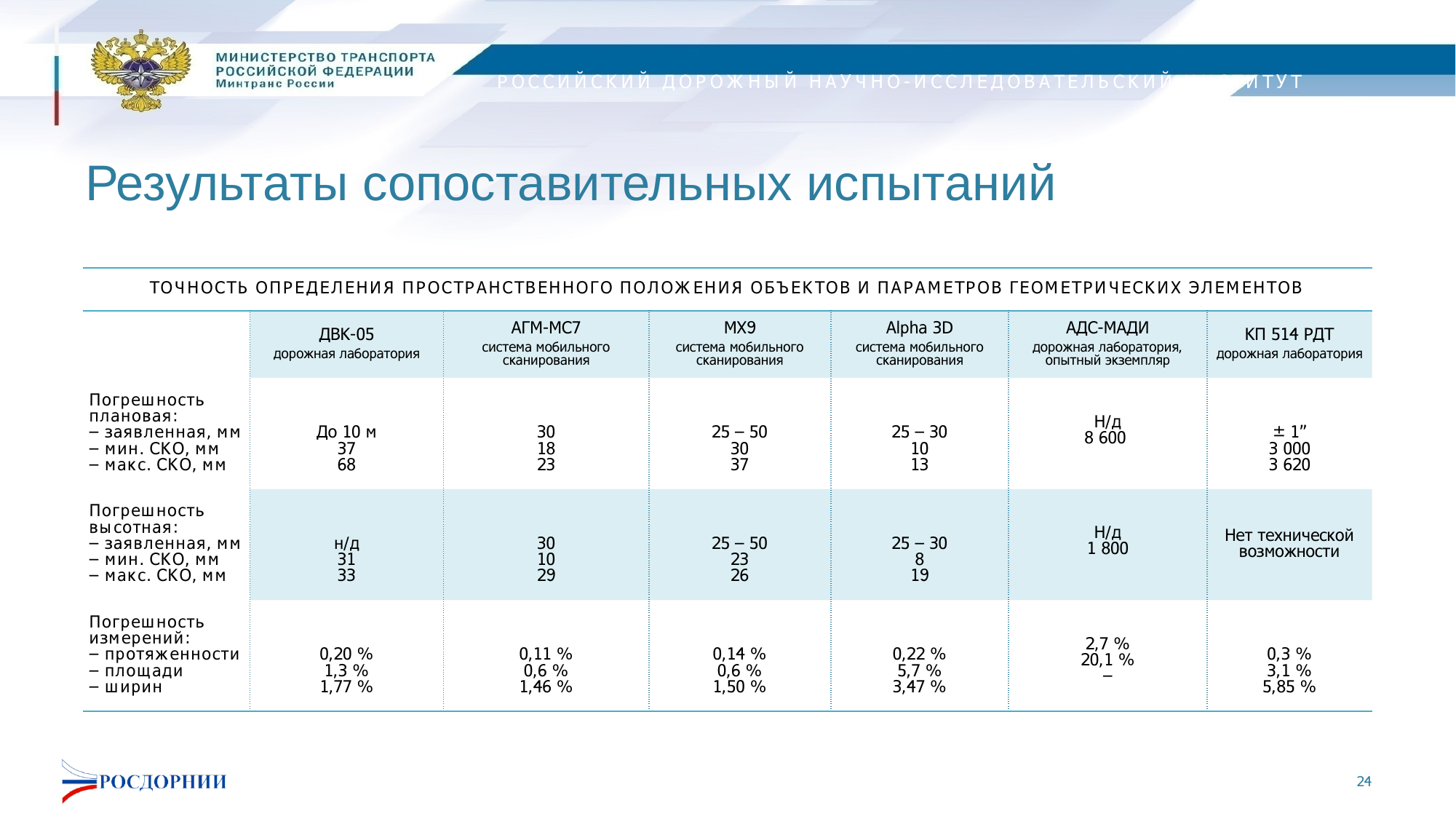

# Результаты сопоставительных испытаний
| ТОЧНОСТЬ ОПРЕДЕЛЕНИЯ ПРОСТРАНСТВЕННОГО ПОЛОЖЕНИЯ ОБЪЕКТОВ И ПАРАМЕТРОВ ГЕОМЕТРИЧЕСКИХ ЭЛЕМЕНТОВ |  |  |  |  |  |  |
| --- | --- | --- | --- | --- | --- | --- |
|  | ДВК-05 дорожная лаборатория | АГМ-МС7 система мобильного сканирования | MX9 система мобильного сканирования | Alpha 3D система мобильного сканирования | АДС-МАДИ дорожная лаборатория, опытный экземпляр | КП 514 РДТ дорожная лаборатория |
| Погрешность плановая: – заявленная, мм – мин. СКО, мм – макс. СКО, мм | До 10 м 37 68 | 30 18 23 | 25 – 50 30 37 | 25 – 30 10 13 | Н/д 8 600 | ± 1” 3 000 3 620 |
| Погрешность высотная: – заявленная, мм – мин. СКО, мм – макс. СКО, мм | н/д 31 33 | 30 10 29 | 25 – 50 23 26 | 25 – 30 8 19 | Н/д 1 800 | Нет технической возможности |
| Погрешность измерений: – протяженности – площади – ширин | 0,20 % 1,3 % 1,77 % | 0,11 % 0,6 % 1,46 % | 0,14 % 0,6 % 1,50 % | 0,22 % 5,7 % 3,47 % | 2,7 % 20,1 % – | 0,3 % 3,1 % 5,85 % |
24